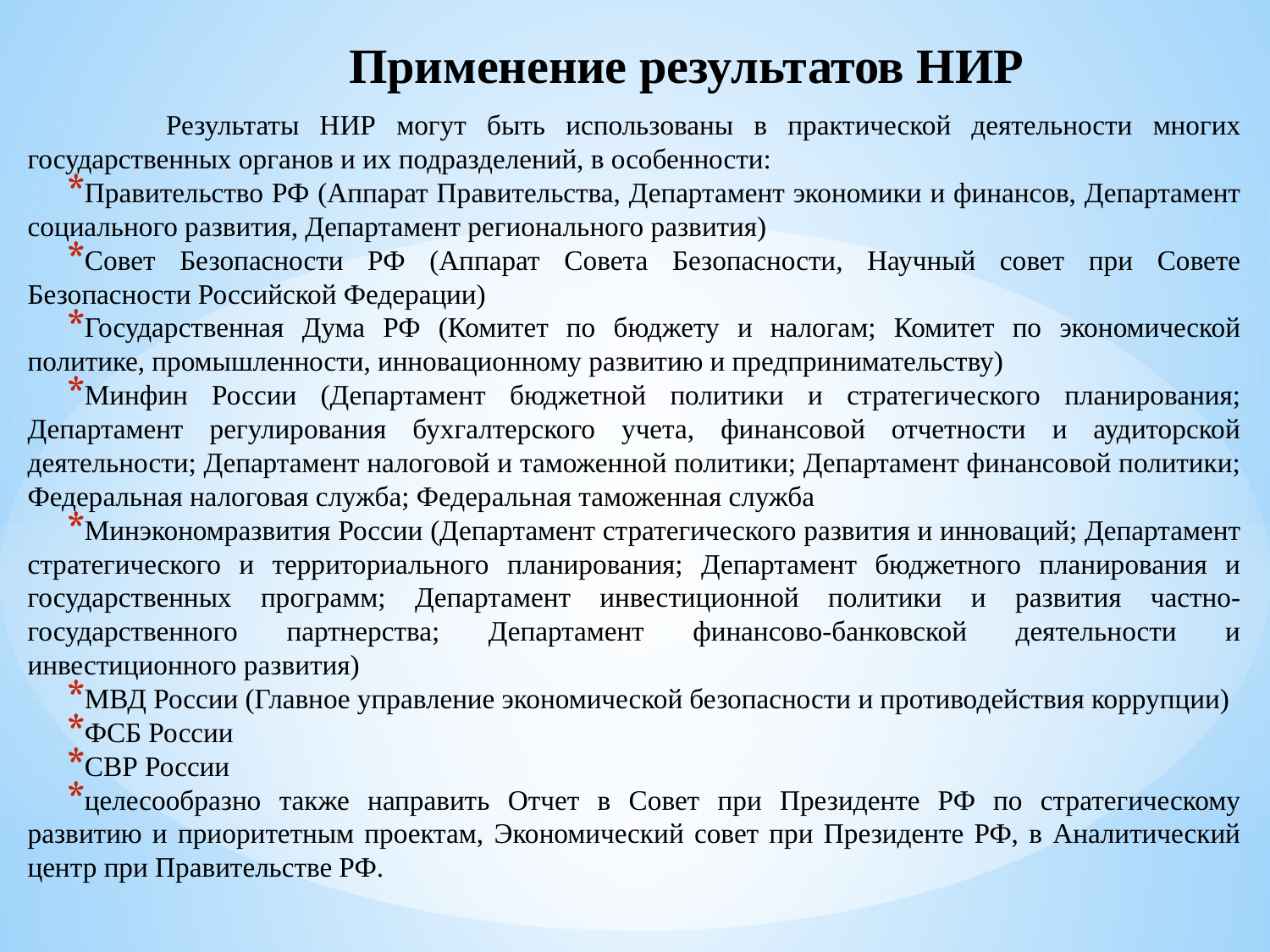

Применение результатов НИР
       Результаты НИР могут быть использованы в практической деятельности многих государственных органов и их подразделений, в особенности:
Правительство РФ (Аппарат Правительства, Департамент экономики и финансов, Департамент социального развития, Департамент регионального развития)
Совет Безопасности РФ (Аппарат Совета Безопасности, Научный совет при Совете Безопасности Российской Федерации)
Государственная Дума РФ (Комитет по бюджету и налогам; Комитет по экономической политике, промышленности, инновационному развитию и предпринимательству)
Минфин России (Департамент бюджетной политики и стратегического планирования; Департамент регулирования бухгалтерского учета, финансовой отчетности и аудиторской деятельности; Департамент налоговой и таможенной политики; Департамент финансовой политики; Федеральная налоговая служба; Федеральная таможенная служба
Минэкономразвития России (Департамент стратегического развития и инноваций; Департамент стратегического и территориального планирования; Департамент бюджетного планирования и государственных программ; Департамент инвестиционной политики и развития частно-государственного партнерства; Департамент финансово-банковской деятельности и инвестиционного развития)
МВД России (Главное управление экономической безопасности и противодействия коррупции)
ФСБ России
СВР России
целесообразно также направить Отчет в Совет при Президенте РФ по стратегическому развитию и приоритетным проектам, Экономический совет при Президенте РФ, в Аналитический центр при Правительстве РФ.